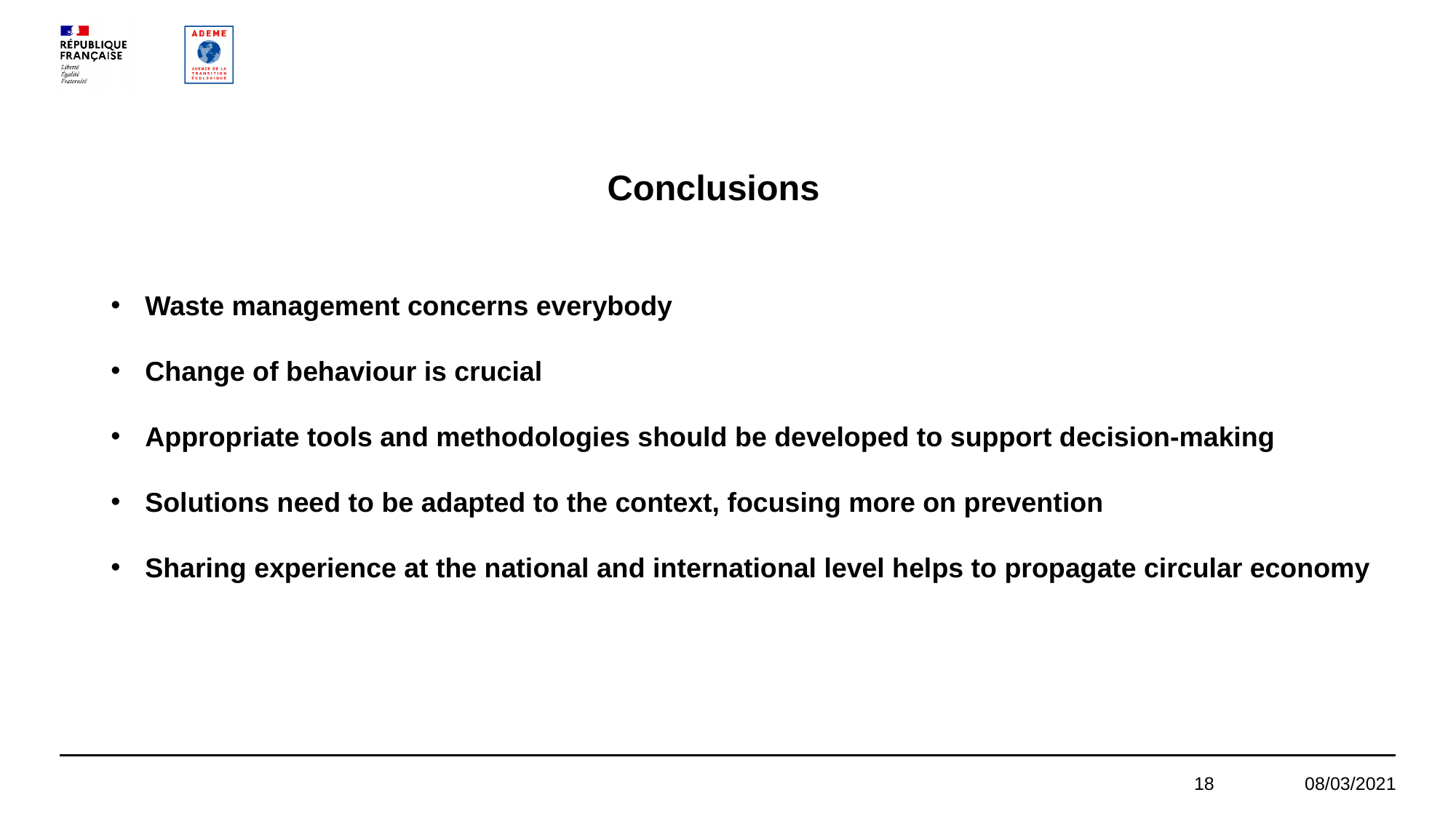

# Conclusions
Waste management concerns everybody

Change of behaviour is crucial

Appropriate tools and methodologies should be developed to support decision-making

Solutions need to be adapted to the context, focusing more on prevention

Sharing experience at the national and international level helps to propagate circular economy

18
08/03/2021